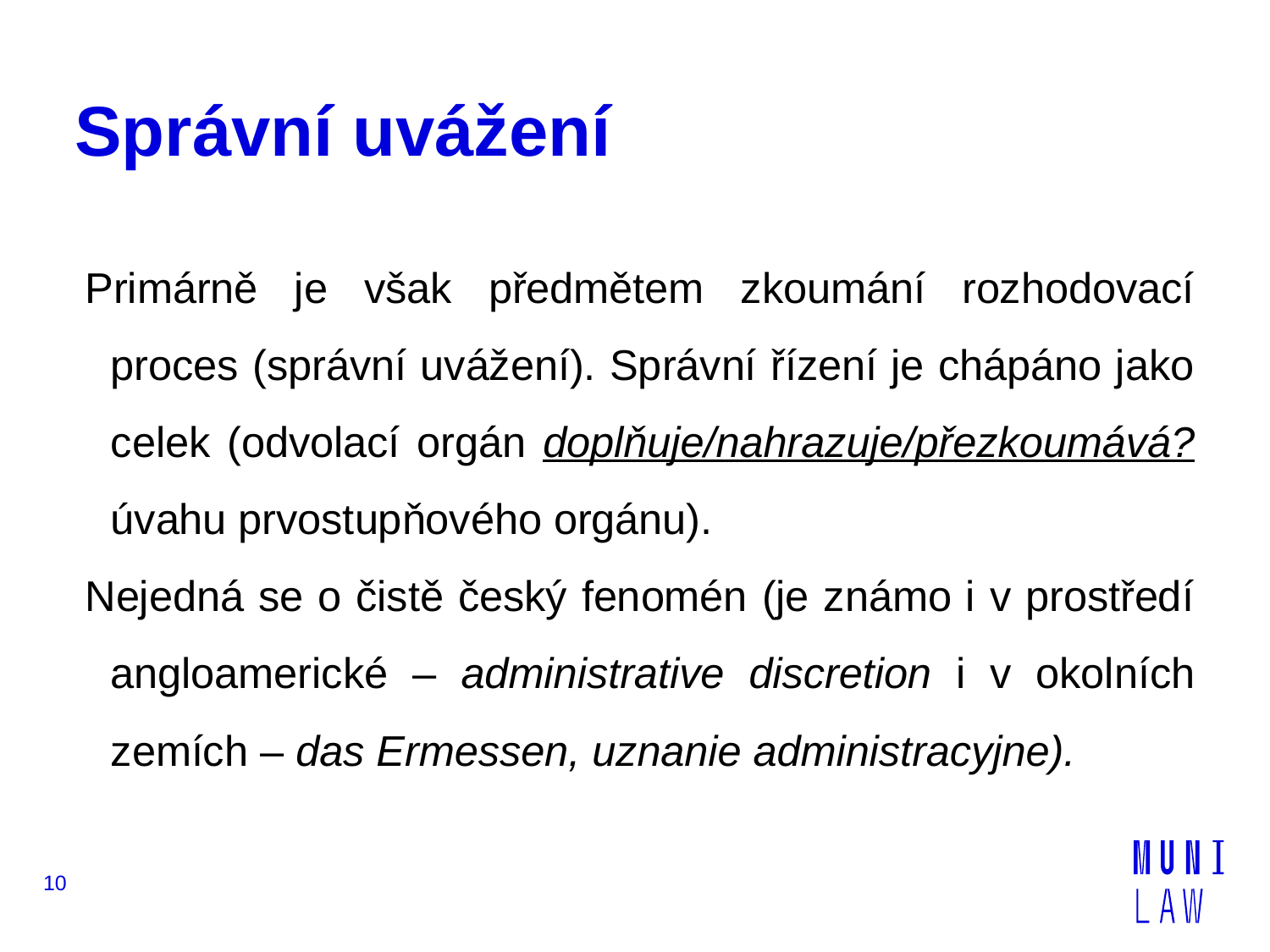

# Správní uvážení
Primárně je však předmětem zkoumání rozhodovací proces (správní uvážení). Správní řízení je chápáno jako celek (odvolací orgán doplňuje/nahrazuje/přezkoumává? úvahu prvostupňového orgánu).
Nejedná se o čistě český fenomén (je známo i v prostředí angloamerické – administrative discretion i v okolních zemích – das Ermessen, uznanie administracyjne).
10